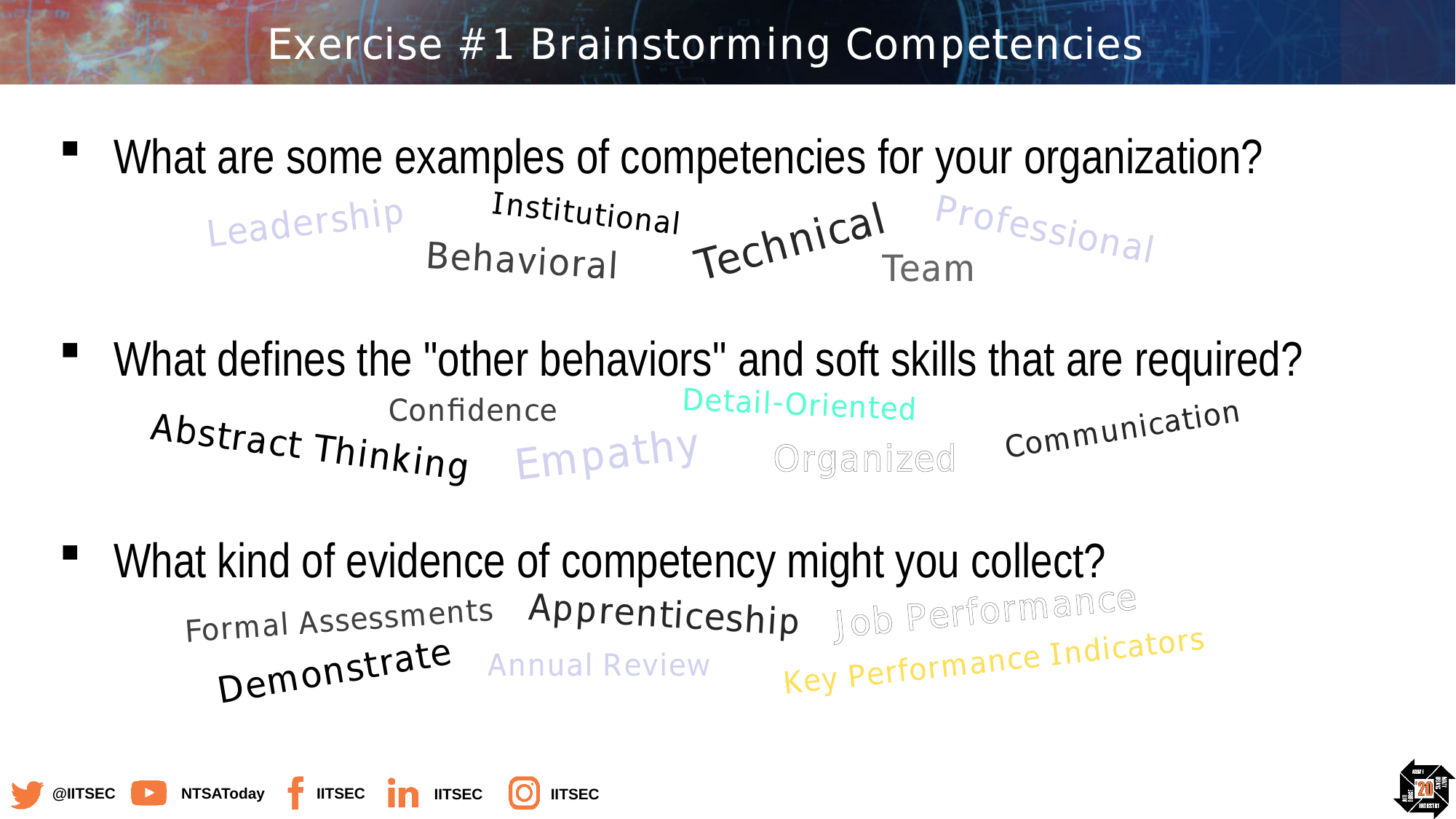

# Exercise #1 Brainstorming Competencies
What are some examples of competencies for your organization?

What defines the "other behaviors" and soft skills that are required?

What kind of evidence of competency might you collect?
Institutional
Leadership
Professional
Technical
Behavioral
Team
Detail-Oriented
Confidence
Communication
Abstract Thinking
Empathy
Organized
Job Performance
Apprenticeship
Formal Assessments
Key Performance Indicators
Annual Review
Demonstrate